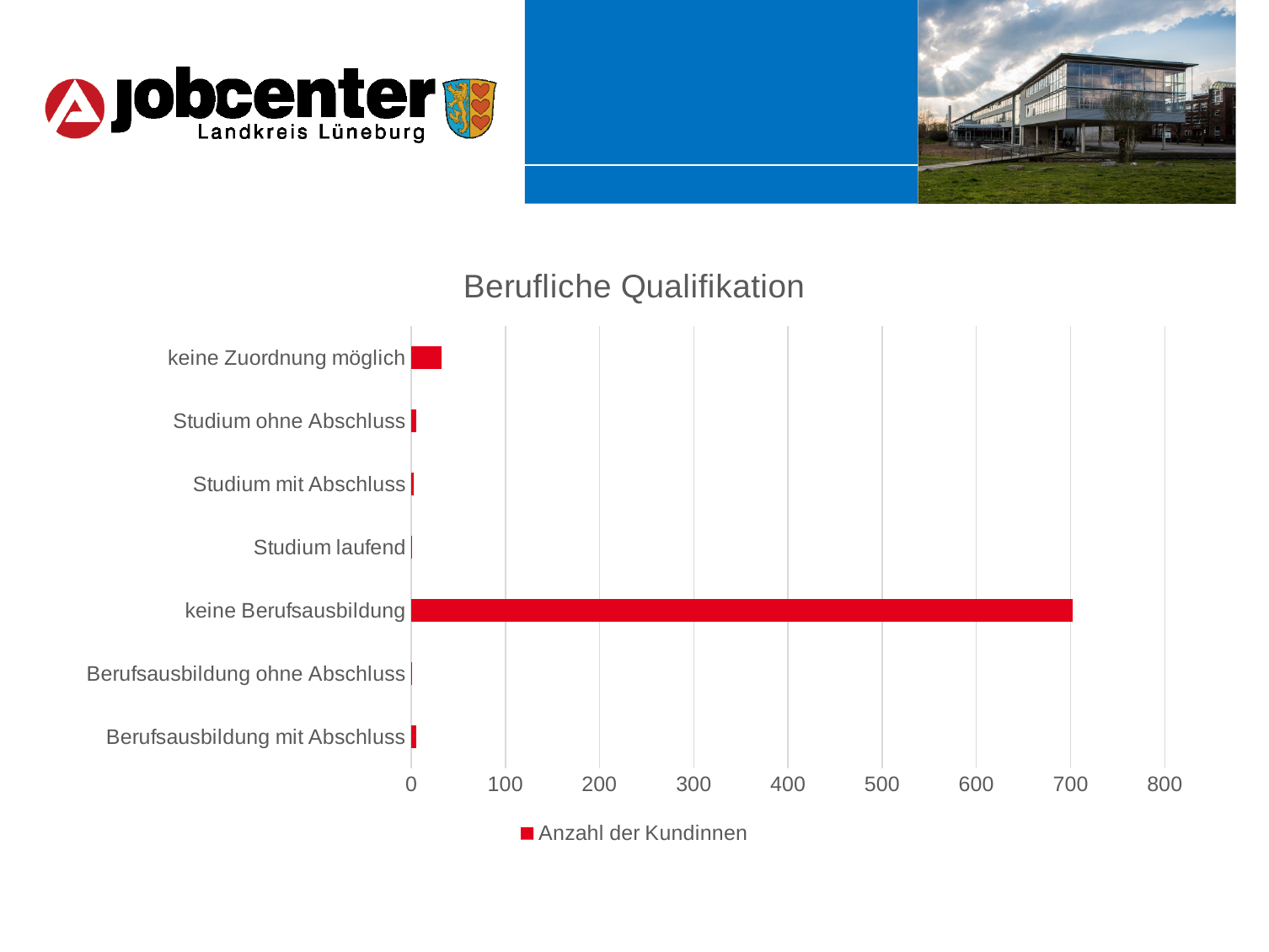

### Chart: Berufliche Qualifikation

| Category | Anzahl der Kundinnen |
|---|---|
| Berufsausbildung mit Abschluss | 5.0 |
| Berufsausbildung ohne Abschluss | 1.0 |
| keine Berufsausbildung | 702.0 |
| Studium laufend | 1.0 |
| Studium mit Abschluss | 3.0 |
| Studium ohne Abschluss | 5.0 |
| keine Zuordnung möglich | 32.0 |